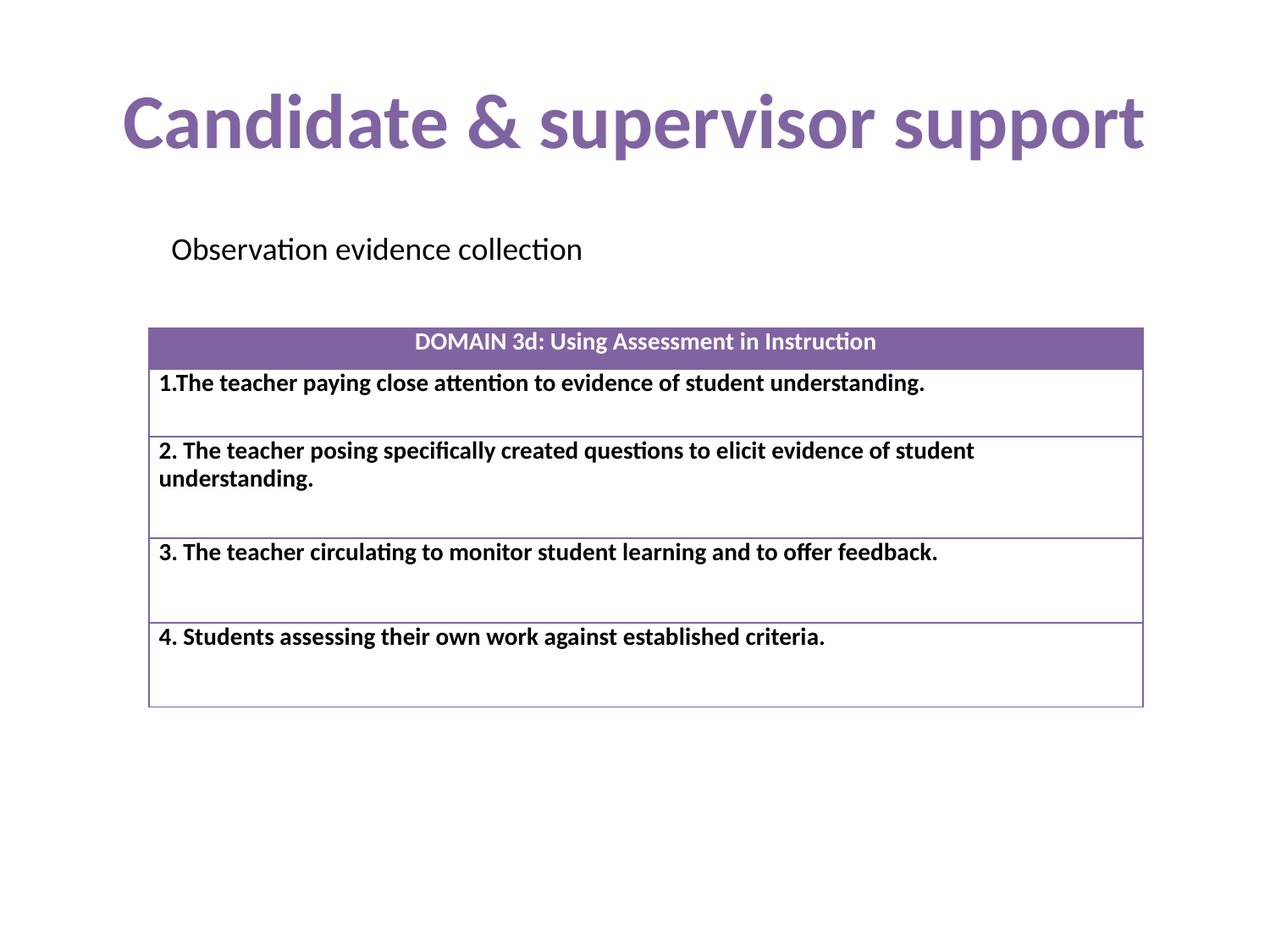

# Candidate & supervisor support
Observation evidence collection
| DOMAIN 3d: Using Assessment in Instruction |
| --- |
| 1.The teacher paying close attention to evidence of student understanding. |
| 2. The teacher posing specifically created questions to elicit evidence of student understanding. |
| 3. The teacher circulating to monitor student learning and to offer feedback. |
| 4. Students assessing their own work against established criteria. |